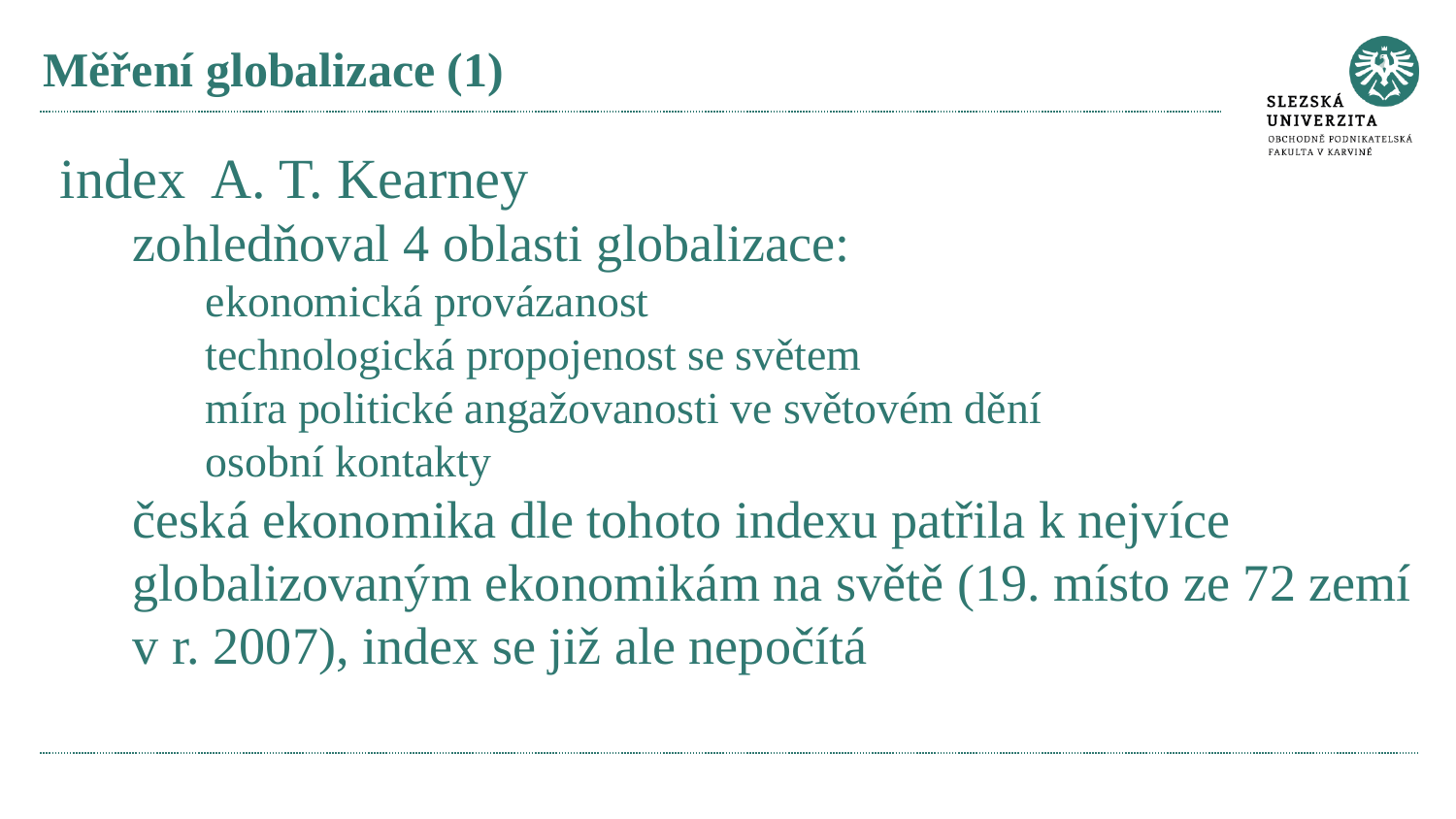

# Měření globalizace (1)
index  A. T. Kearney
zohledňoval 4 oblasti globalizace:
ekonomická provázanost
technologická propojenost se světem
míra politické angažovanosti ve světovém dění
osobní kontakty
česká ekonomika dle tohoto indexu patřila k nejvíce globalizovaným ekonomikám na světě (19. místo ze 72 zemí v r. 2007), index se již ale nepočítá